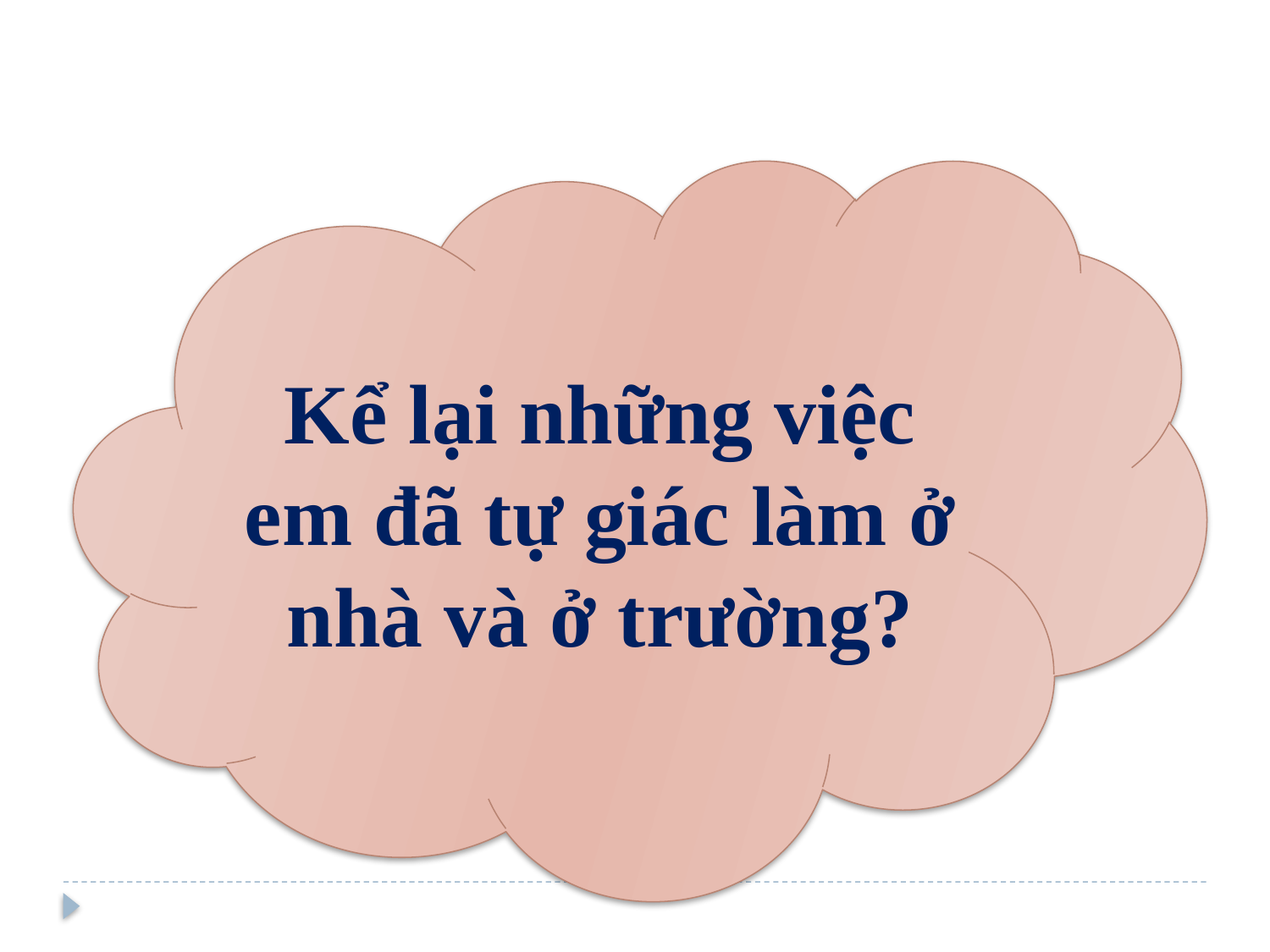

Kể lại những việc em đã tự giác làm ở nhà và ở trường?